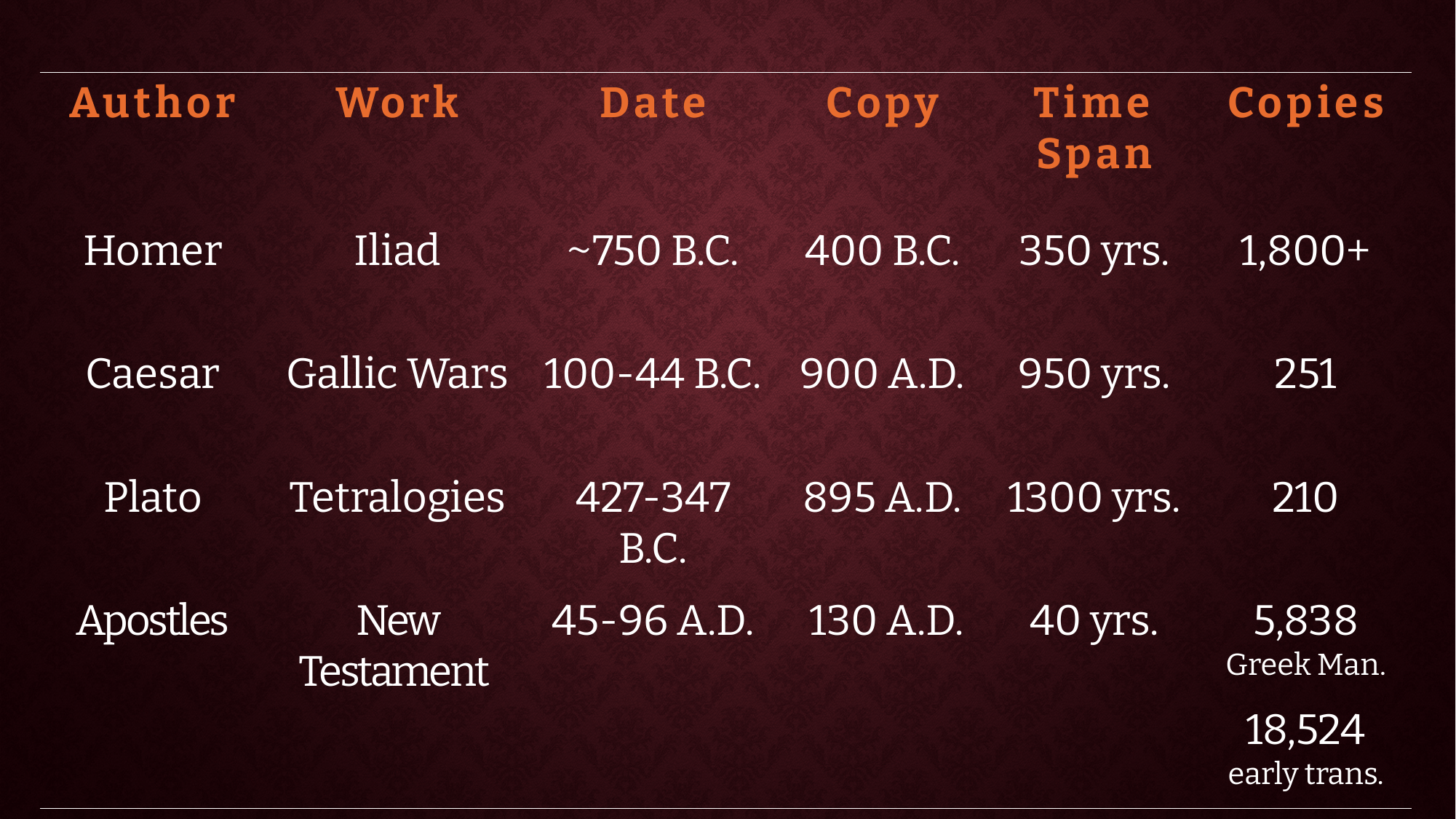

| Author | Work | Date | Copy | Time Span | Copies |
| --- | --- | --- | --- | --- | --- |
| Homer | Iliad | ~750 B.C. | 400 B.C. | 350 yrs. | 1,800+ |
| Caesar | Gallic Wars | 100-44 B.C. | 900 A.D. | 950 yrs. | 251 |
| Plato | Tetralogies | 427-347 B.C. | 895 A.D. | 1300 yrs. | 210 |
| Apostles | New Testament | 45-96 A.D. | 130 A.D. | 40 yrs. | 5,838 Greek Man. |
|  |  |  |  |  | 18,524 early trans. |